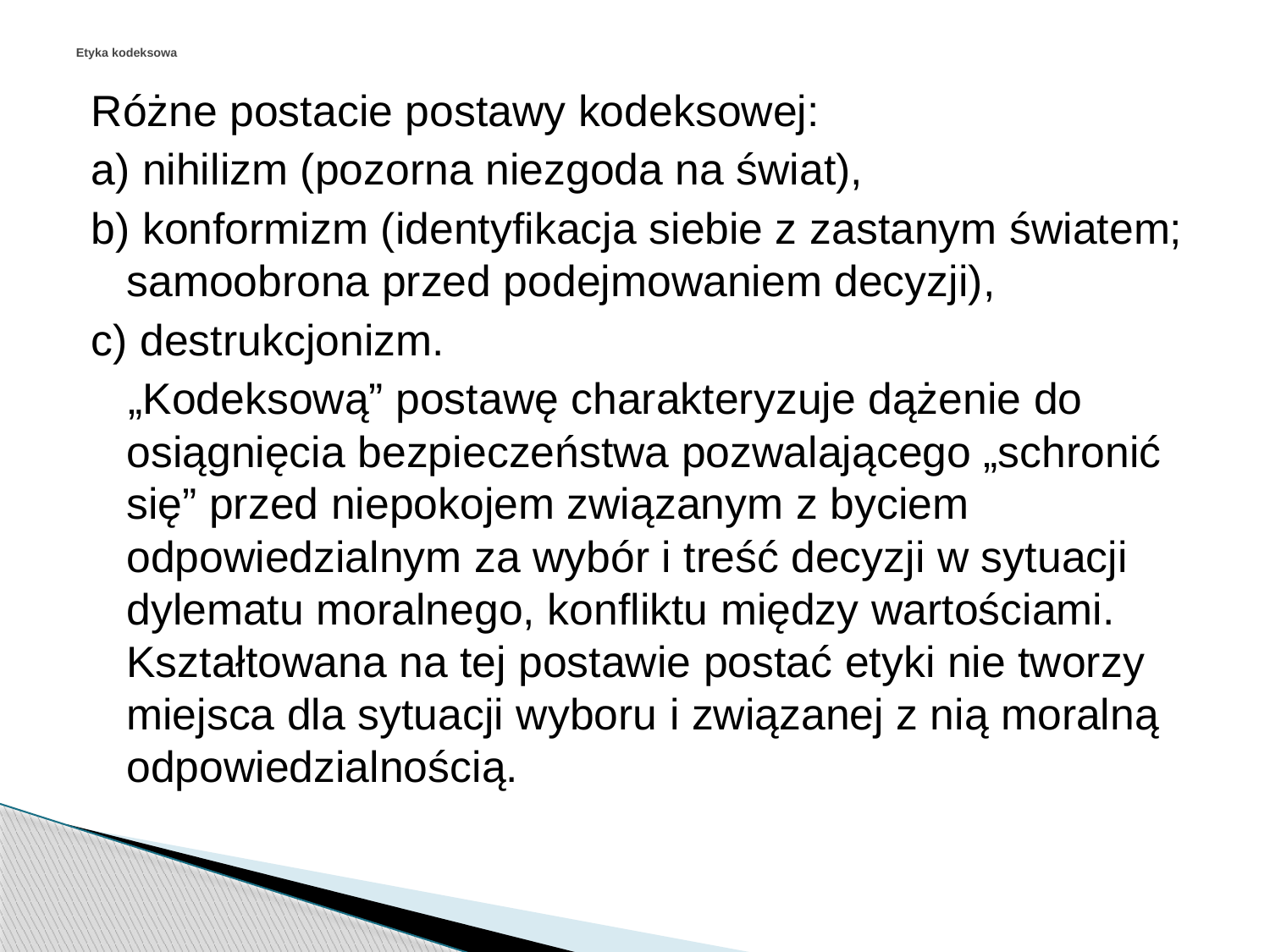

# Etyka kodeksowa
Różne postacie postawy kodeksowej:
a) nihilizm (pozorna niezgoda na świat),
b) konformizm (identyfikacja siebie z zastanym światem; samoobrona przed podejmowaniem decyzji),
c) destrukcjonizm.
   „Kodeksową” postawę charakteryzuje dążenie do osiągnięcia bezpieczeństwa pozwalającego „schronić się” przed niepokojem związanym z byciem odpowiedzialnym za wybór i treść decyzji w sytuacji dylematu moralnego, konfliktu między wartościami. Kształtowana na tej postawie postać etyki nie tworzy miejsca dla sytuacji wyboru i związanej z nią moralną odpowiedzialnością.